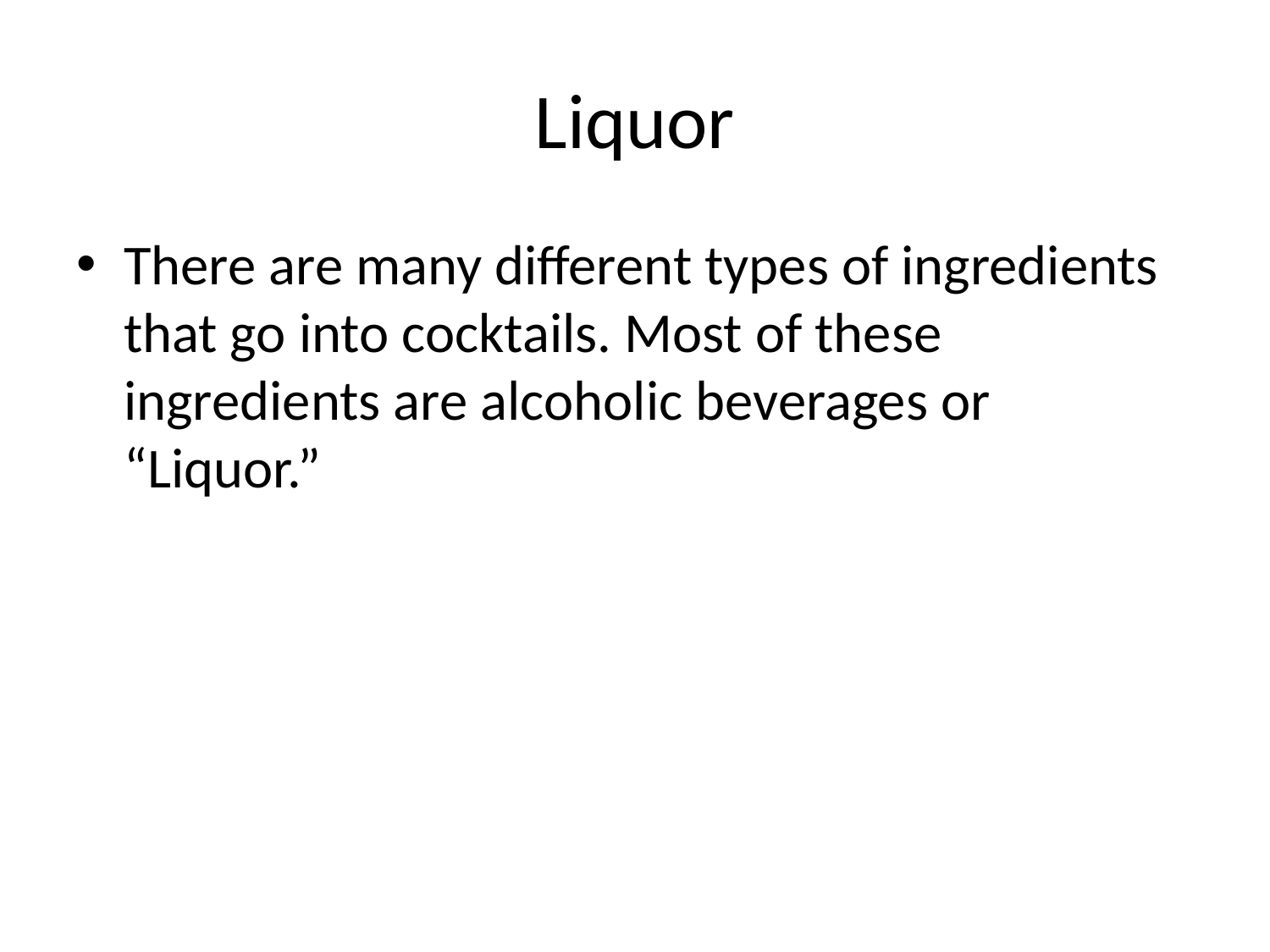

# Liquor
There are many different types of ingredients that go into cocktails. Most of these ingredients are alcoholic beverages or “Liquor.”